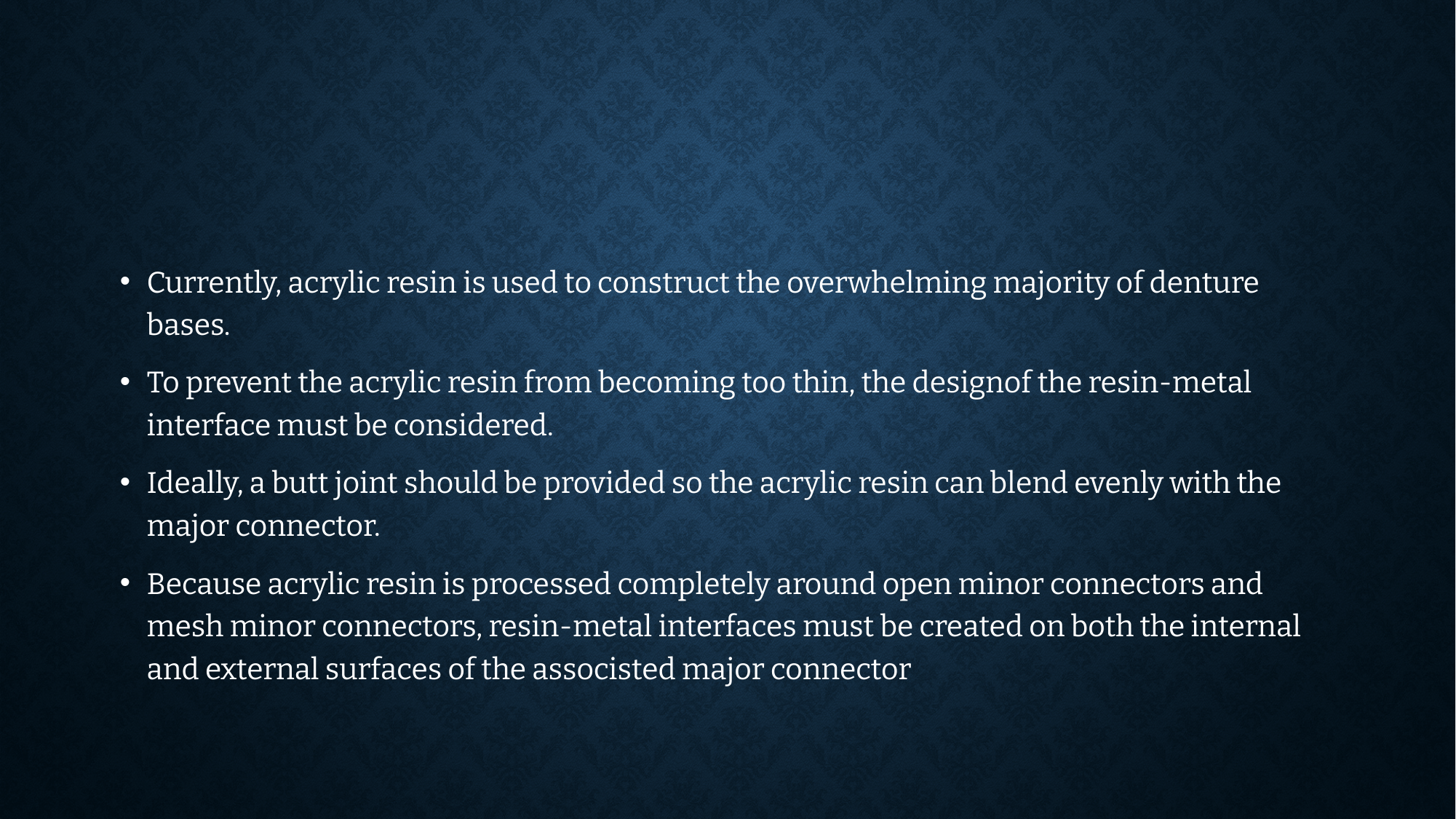

#
Currently, acrylic resin is used to construct the overwhelming majority of denture bases.
To prevent the acrylic resin from becoming too thin, the designof the resin-metal interface must be considered.
Ideally, a butt joint should be provided so the acrylic resin can blend evenly with the major connector.
Because acrylic resin is processed completely around open minor connectors and mesh minor connectors, resin-metal interfaces must be created on both the internal and external surfaces of the associsted major connector